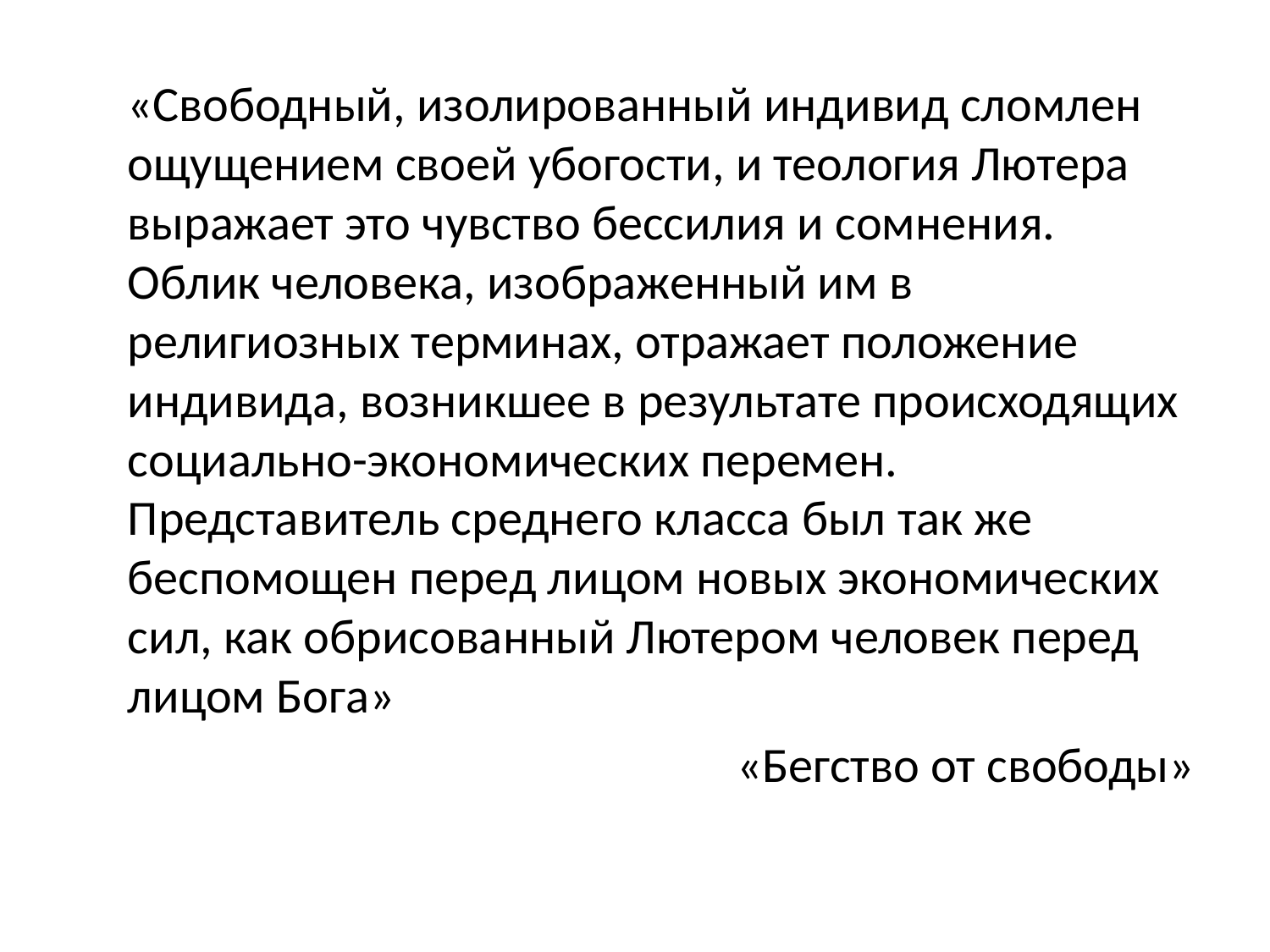

«Свободный, изолированный индивид сломлен ощущением своей убогости, и теология Лютера выражает это чувство бессилия и сомнения. Облик человека, изображенный им в религиозных терминах, отражает положение индивида, возникшее в результате происходящих социально-экономических перемен. Представитель среднего класса был так же беспомощен перед лицом новых экономических сил, как обрисованный Лютером человек перед лицом Бога»
«Бегство от свободы»